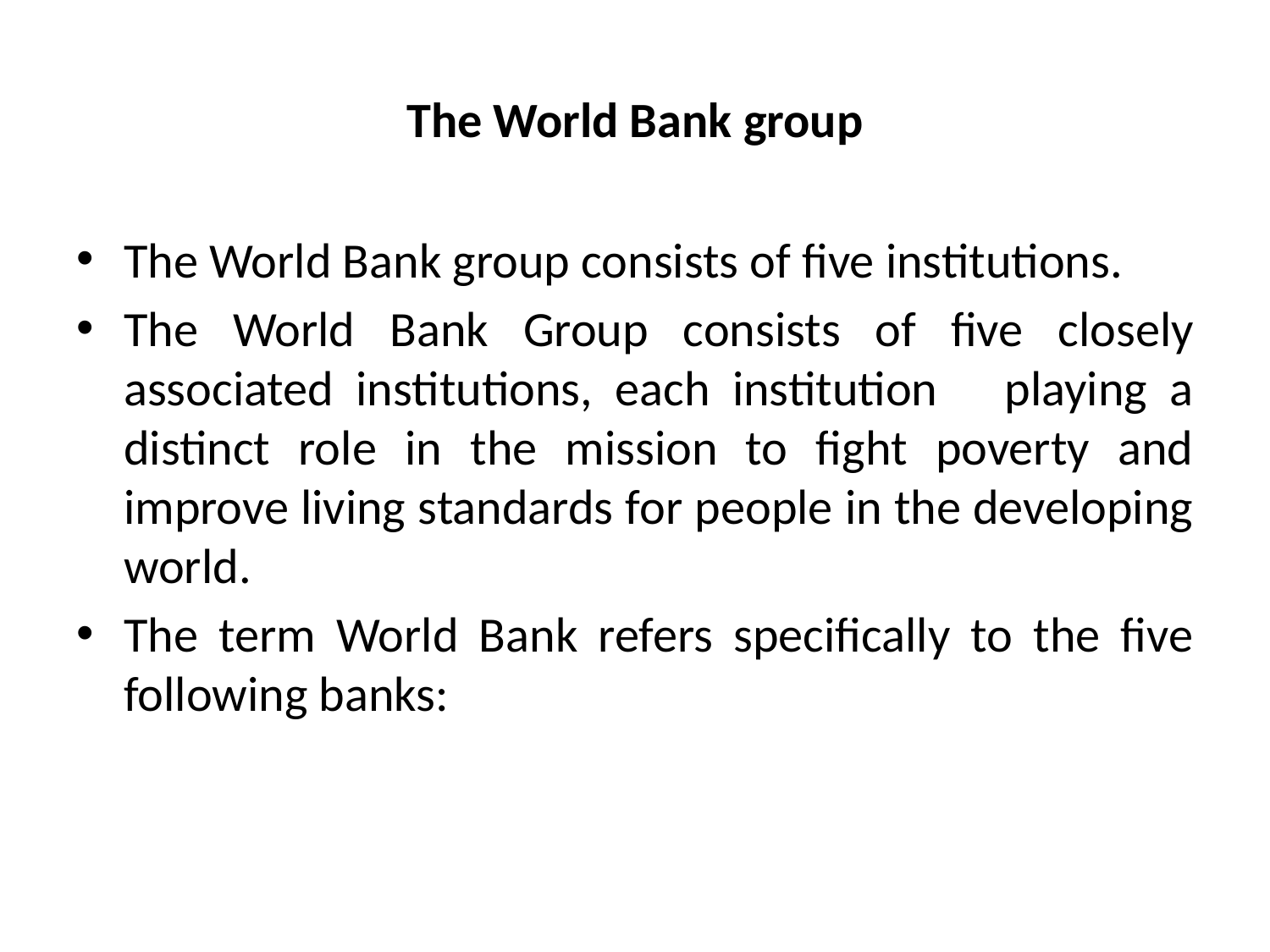

# The World Bank group
The World Bank group consists of five institutions.
The World Bank Group consists of five closely associated institutions, each institution   playing a distinct role in the mission to fight poverty and improve living standards for people in the developing world.
The term World Bank refers specifically to the five following banks: